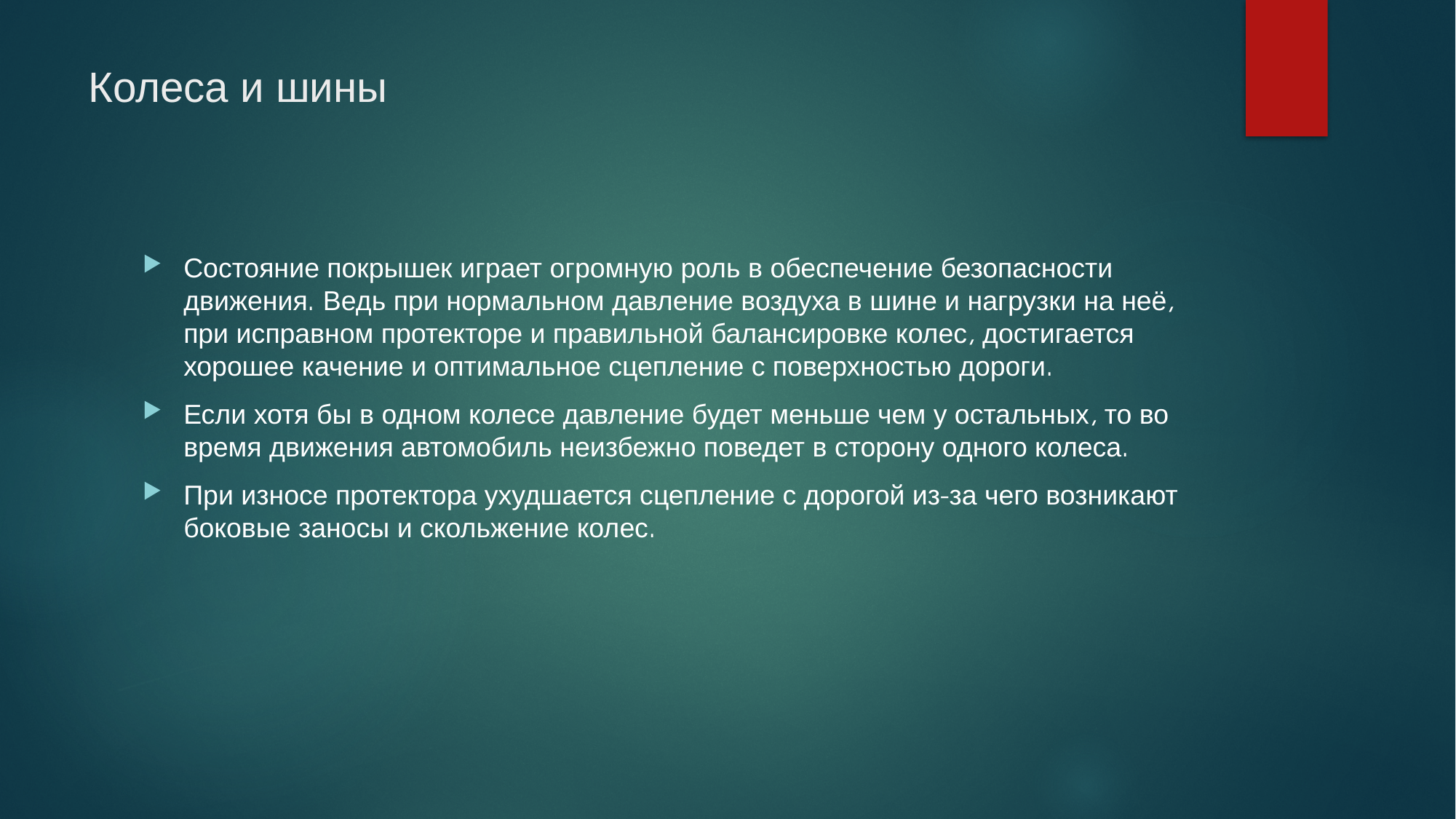

# Колеса и шины
Состояние покрышек играет огромную роль в обеспечение безопасности движения. Ведь при нормальном давление воздуха в шине и нагрузки на неё, при исправном протекторе и правильной балансировке колес, достигается хорошее качение и оптимальное сцепление с поверхностью дороги.
Если хотя бы в одном колесе давление будет меньше чем у остальных, то во время движения автомобиль неизбежно поведет в сторону одного колеса.
При износе протектора ухудшается сцепление с дорогой из-за чего возникают боковые заносы и скольжение колес.